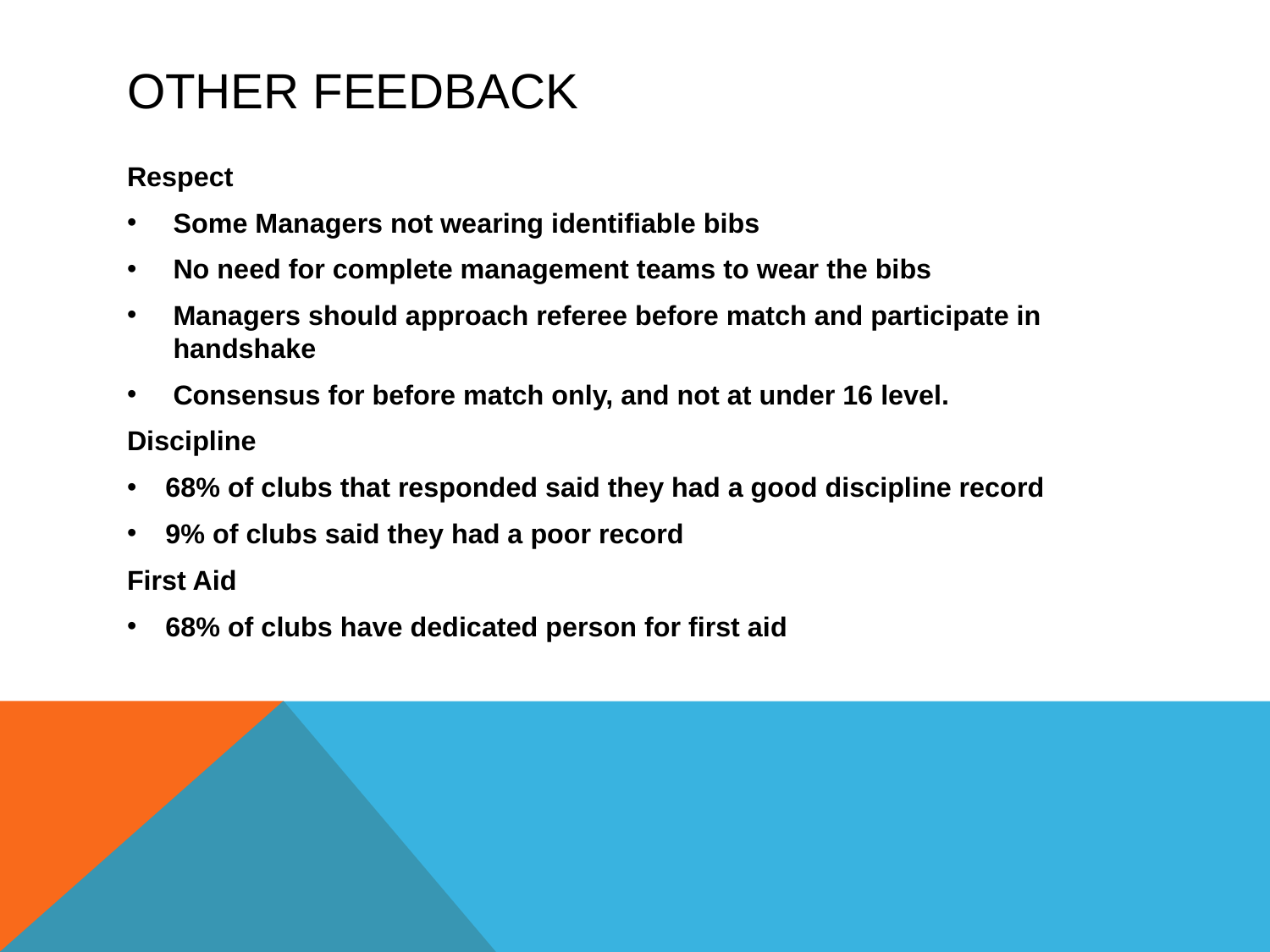

# OTHER FEEDBACK
Respect
Some Managers not wearing identifiable bibs
No need for complete management teams to wear the bibs
Managers should approach referee before match and participate in handshake
Consensus for before match only, and not at under 16 level.
Discipline
68% of clubs that responded said they had a good discipline record
9% of clubs said they had a poor record
First Aid
68% of clubs have dedicated person for first aid